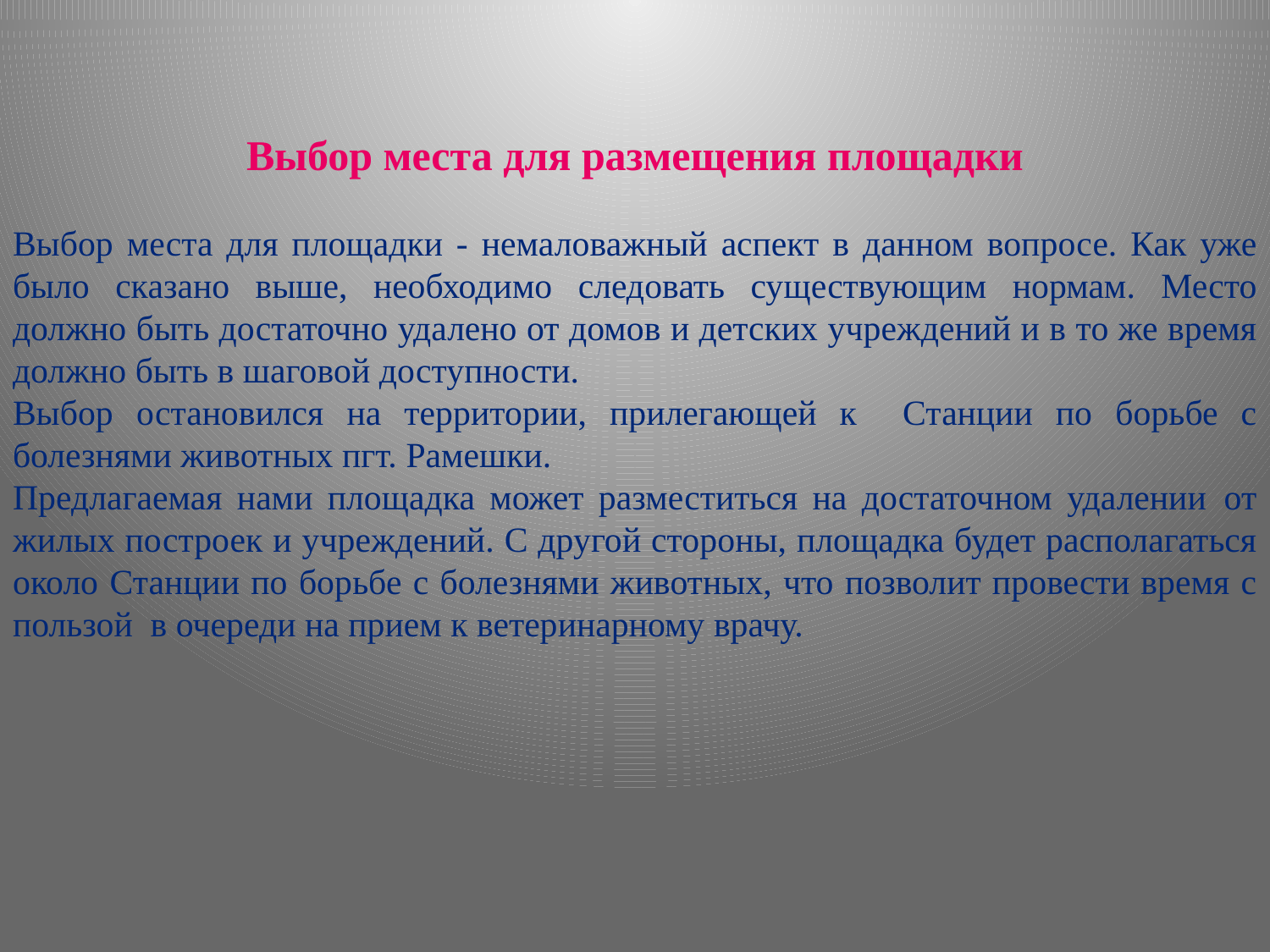

Выбор места для размещения площадки
Выбор места для площадки - немаловажный аспект в данном вопросе. Как уже было сказано выше, необходимо следовать существующим нормам. Место должно быть достаточно удалено от домов и детских учреждений и в то же время должно быть в шаговой доступности.
Выбор остановился на территории, прилегающей к  Станции по борьбе с болезнями животных пгт. Рамешки.
Предлагаемая нами площадка может разместиться на достаточном удалении  от жилых построек и учреждений. С другой стороны, площадка будет располагаться около Станции по борьбе с болезнями животных, что позволит провести время с пользой  в очереди на прием к ветеринарному врачу.